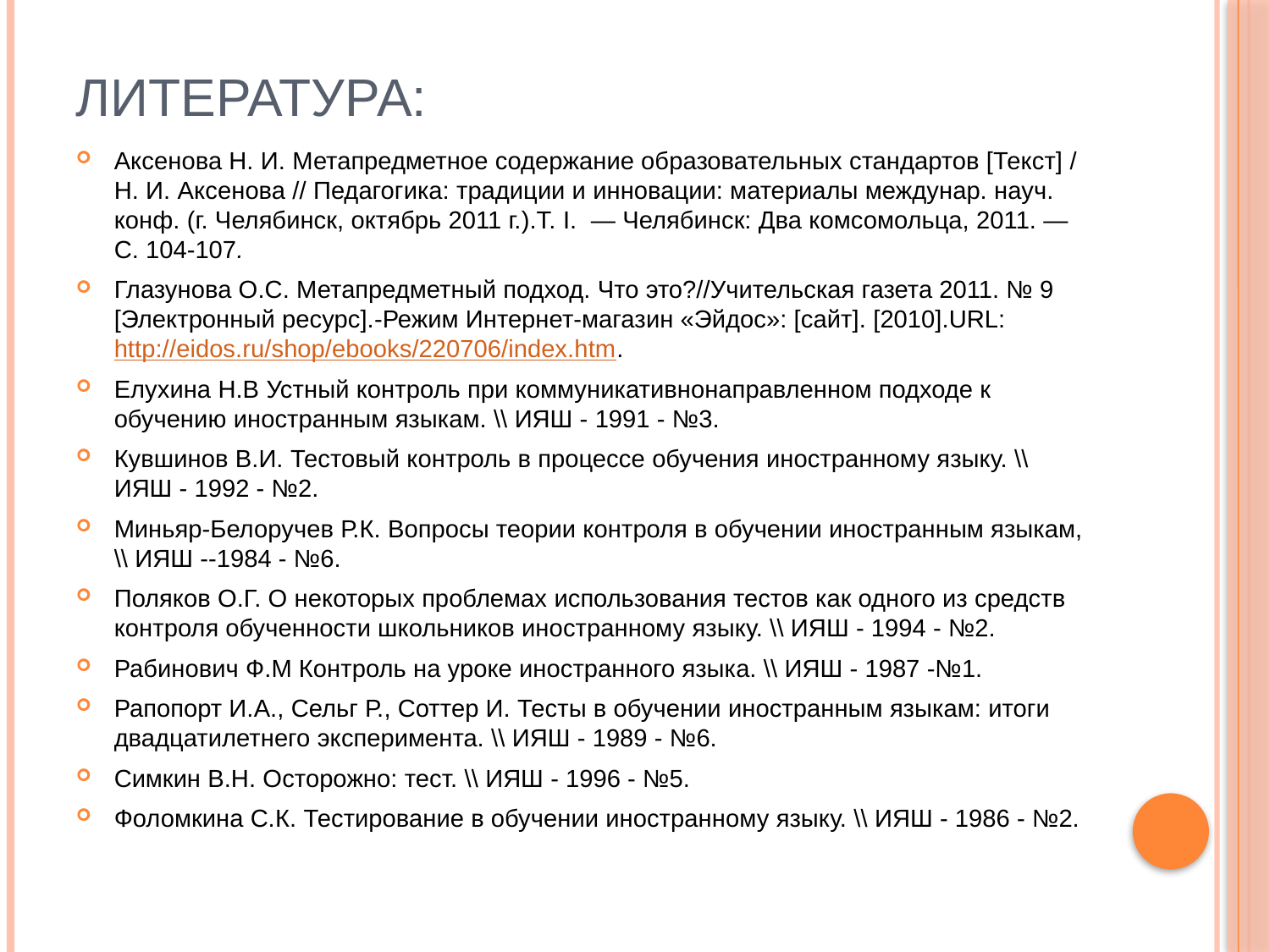

# Литература:
Аксенова Н. И. Метапредметное содержание образовательных стандартов [Текст] / Н. И. Аксенова // Педагогика: традиции и инновации: материалы междунар. науч. конф. (г. Челябинск, октябрь 2011 г.).Т. I.  — Челябинск: Два комсомольца, 2011. — С. 104-107.
Глазунова О.С. Метапредметный подход. Что это?//Учительская газета 2011. № 9 [Электронный ресурс].-Режим Интернет-магазин «Эйдос»: [сайт]. [2010].URL: http://eidos.ru/shop/ebooks/220706/index.htm.
Елухина Н.В Устный контроль при коммуникативнонаправленном подходе к обучению иностранным языкам. \\ ИЯШ - 1991 - №3.
Кувшинов В.И. Тестовый контроль в процессе обучения иностранному языку. \\ ИЯШ - 1992 - №2.
Миньяр-Белоручев Р.К. Вопросы теории контроля в обучении иностранным языкам, \\ ИЯШ --1984 - №6.
Поляков О.Г. О некоторых проблемах использования тестов как одного из средств контроля обученности школьников иностранному языку. \\ ИЯШ - 1994 - №2.
Рабинович Ф.М Контроль на уроке иностранного языка. \\ ИЯШ - 1987 -№1.
Рапопорт И.А., Сельг Р., Соттер И. Тесты в обучении иностранным языкам: итоги двадцатилетнего эксперимента. \\ ИЯШ - 1989 - №6.
Симкин В.Н. Осторожно: тест. \\ ИЯШ - 1996 - №5.
Фоломкина С.К. Тестирование в обучении иностранному языку. \\ ИЯШ - 1986 - №2.